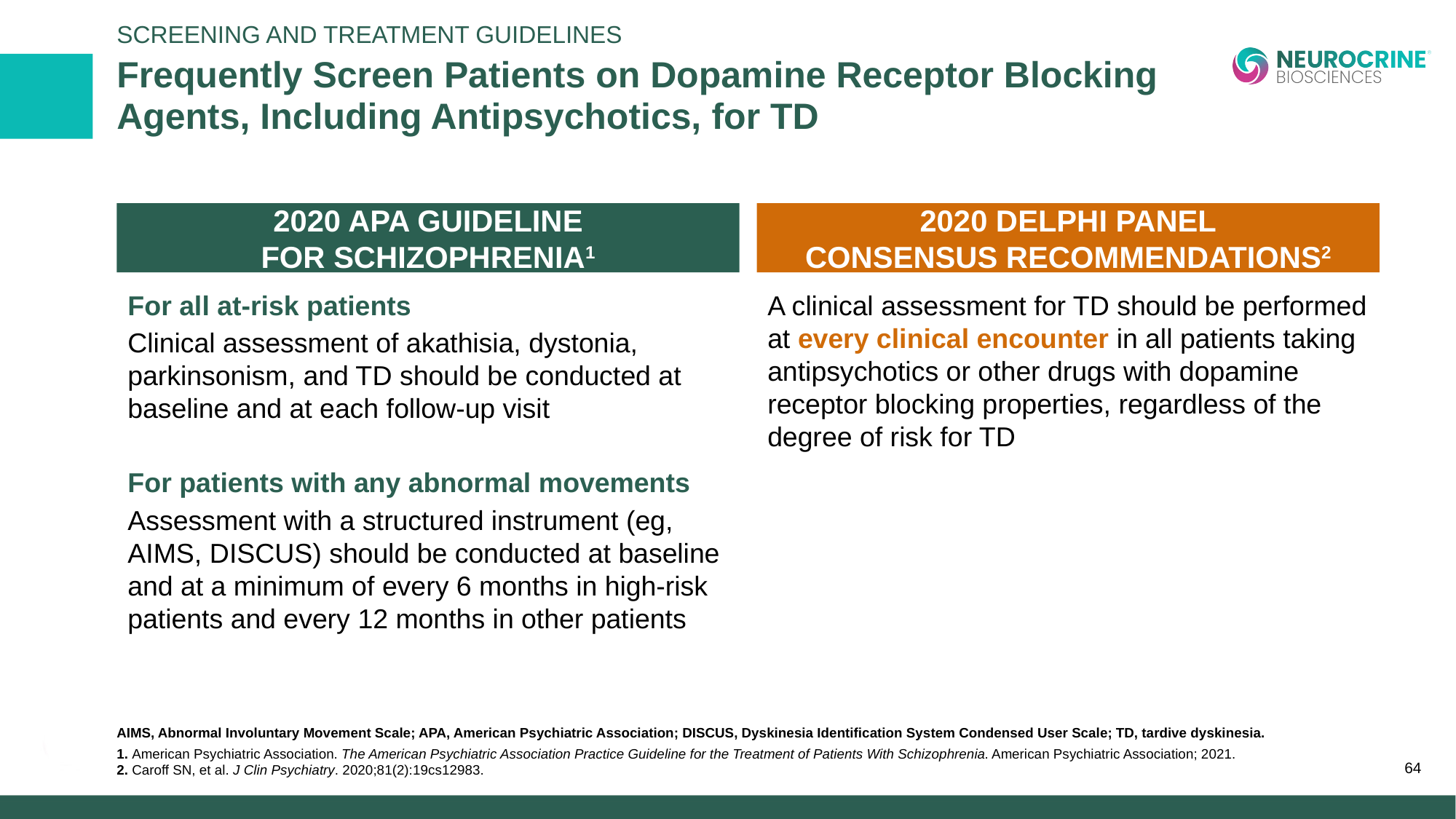

Screening and Treatment Guidelines
# Frequently Screen Patients on Dopamine Receptor Blocking Agents, Including Antipsychotics, for TD
2020 APA Guideline
for Schizophrenia1
2020 Delphi Panel
Consensus Recommendations2
For all at-risk patients
Clinical assessment of akathisia, dystonia, parkinsonism, and TD should be conducted at baseline and at each follow-up visit

For patients with any abnormal movements
Assessment with a structured instrument (eg, AIMS, DISCUS) should be conducted at baseline and at a minimum of every 6 months in high-risk patients and every 12 months in other patients
A clinical assessment for TD should be performed at every clinical encounter in all patients taking antipsychotics or other drugs with dopamine receptor blocking properties, regardless of the degree of risk for TD
AIMS, Abnormal Involuntary Movement Scale; APA, American Psychiatric Association; DISCUS, Dyskinesia Identification System Condensed User Scale; TD, tardive dyskinesia.
1. American Psychiatric Association. The American Psychiatric Association Practice Guideline for the Treatment of Patients With Schizophrenia. American Psychiatric Association; 2021.
2. Caroff SN, et al. J Clin Psychiatry. 2020;81(2):19cs12983.
64